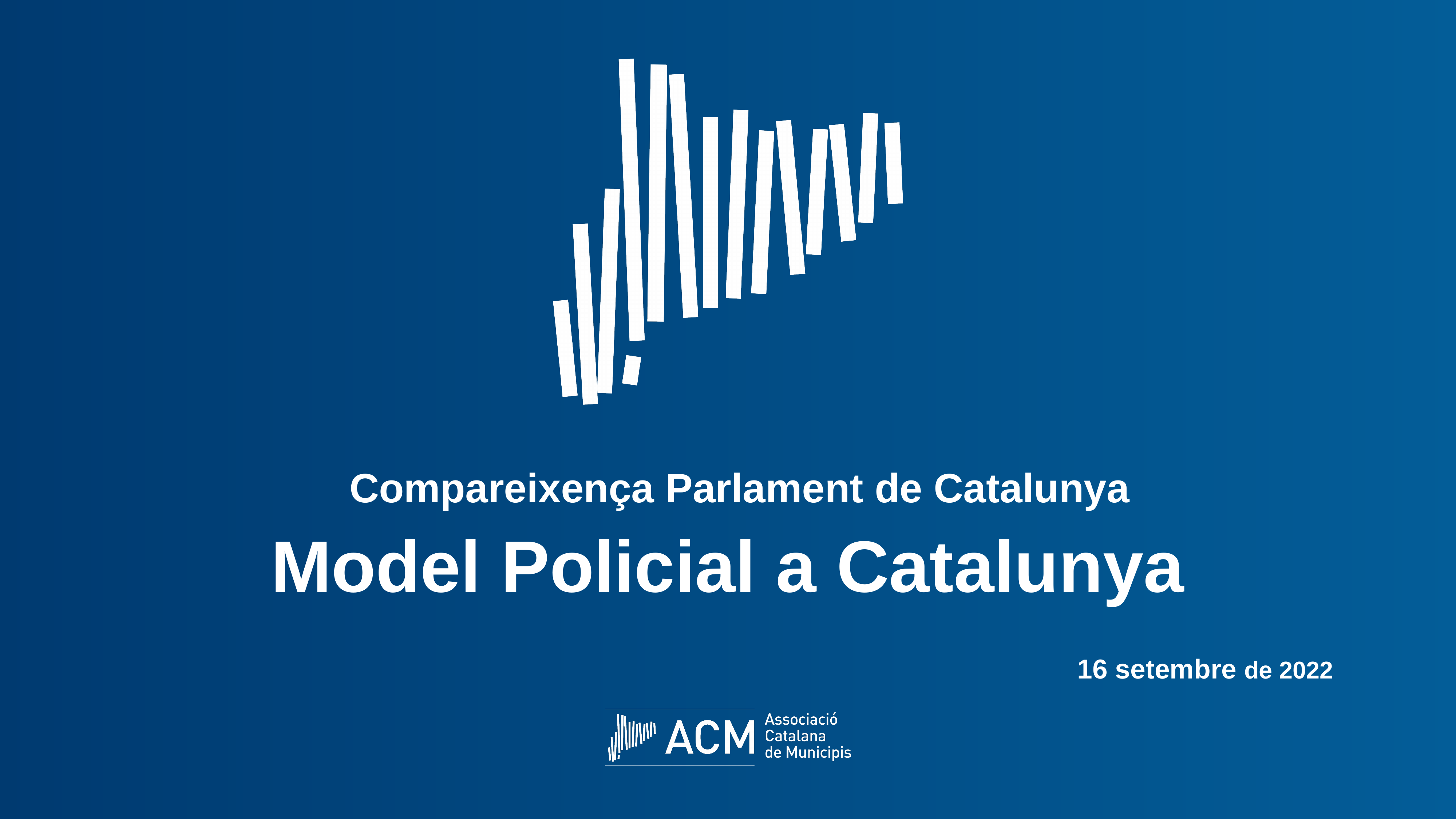

Compareixença Parlament de Catalunya
Model Policial a Catalunya
   16 setembre de 2022